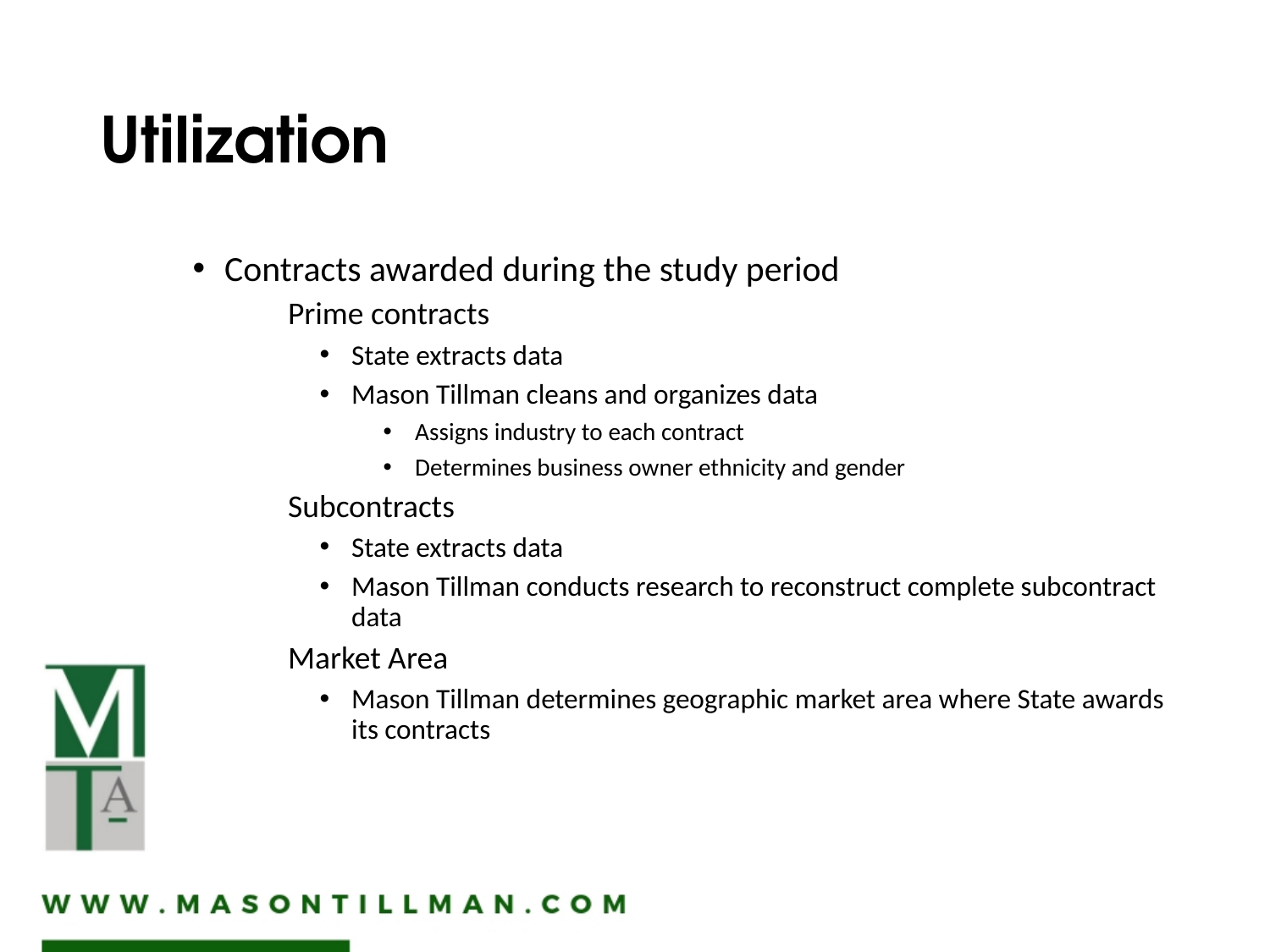

# Utilization
Contracts awarded during the study period
Prime contracts
State extracts data
Mason Tillman cleans and organizes data
Assigns industry to each contract
Determines business owner ethnicity and gender
Subcontracts
State extracts data
Mason Tillman conducts research to reconstruct complete subcontract data
Market Area
Mason Tillman determines geographic market area where State awards its contracts